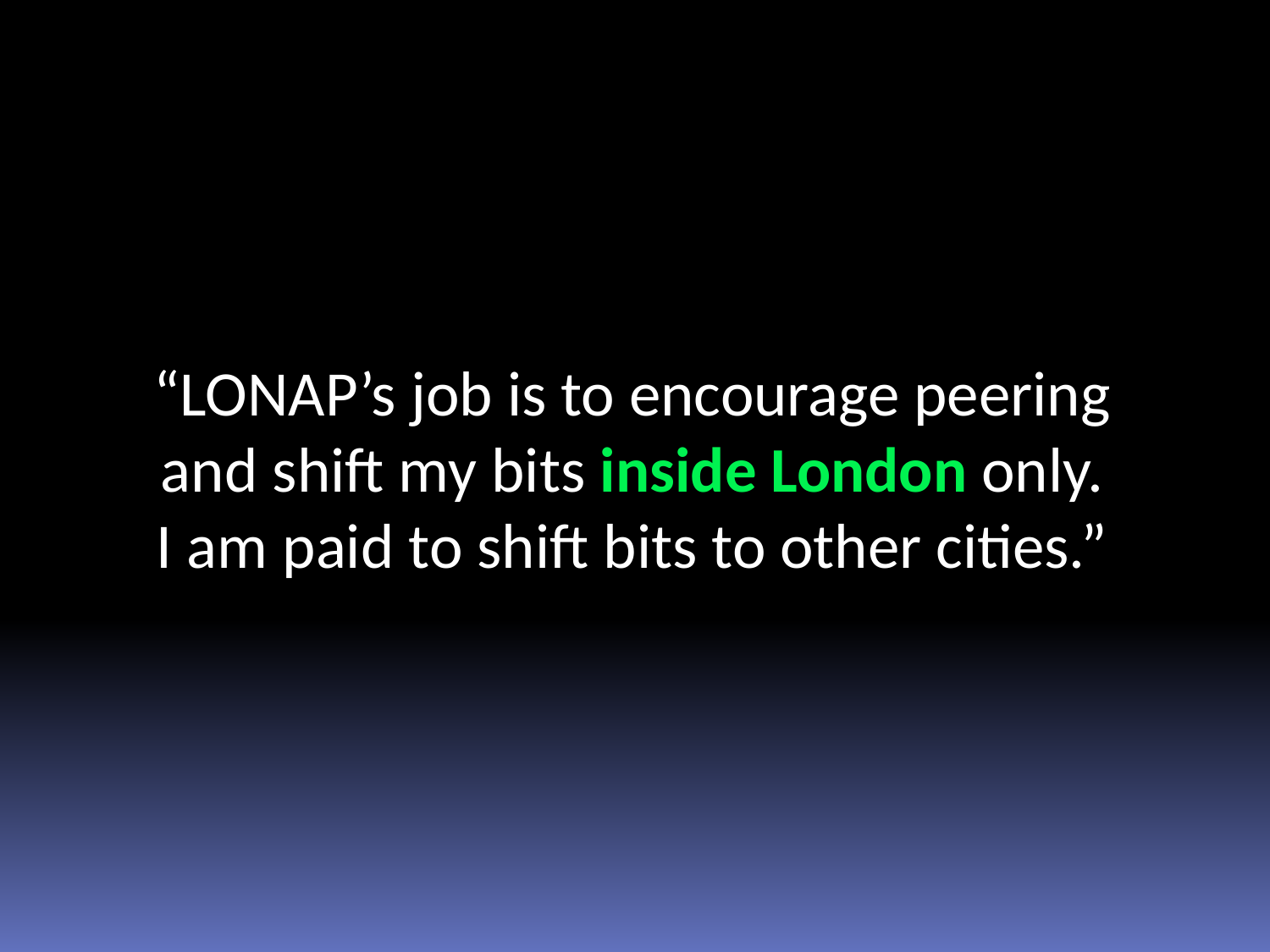

“LONAP’s job is to encourage peering
and shift my bits inside London only.
I am paid to shift bits to other cities.”